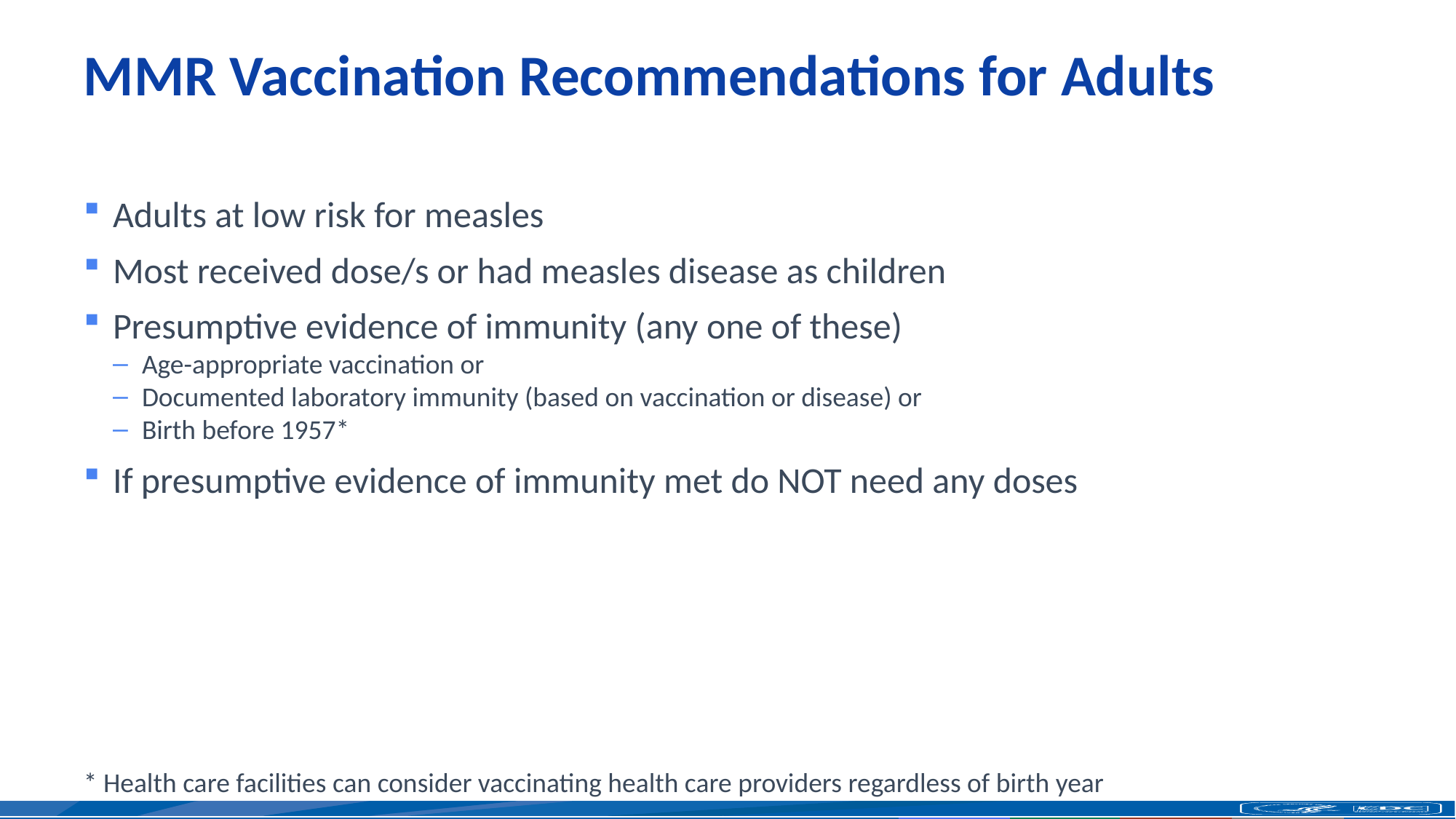

# MMR Vaccination Recommendations for Adults
Adults at low risk for measles
Most received dose/s or had measles disease as children
Presumptive evidence of immunity (any one of these)
Age-appropriate vaccination or
Documented laboratory immunity (based on vaccination or disease) or
Birth before 1957*
If presumptive evidence of immunity met do NOT need any doses
* Health care facilities can consider vaccinating health care providers regardless of birth year